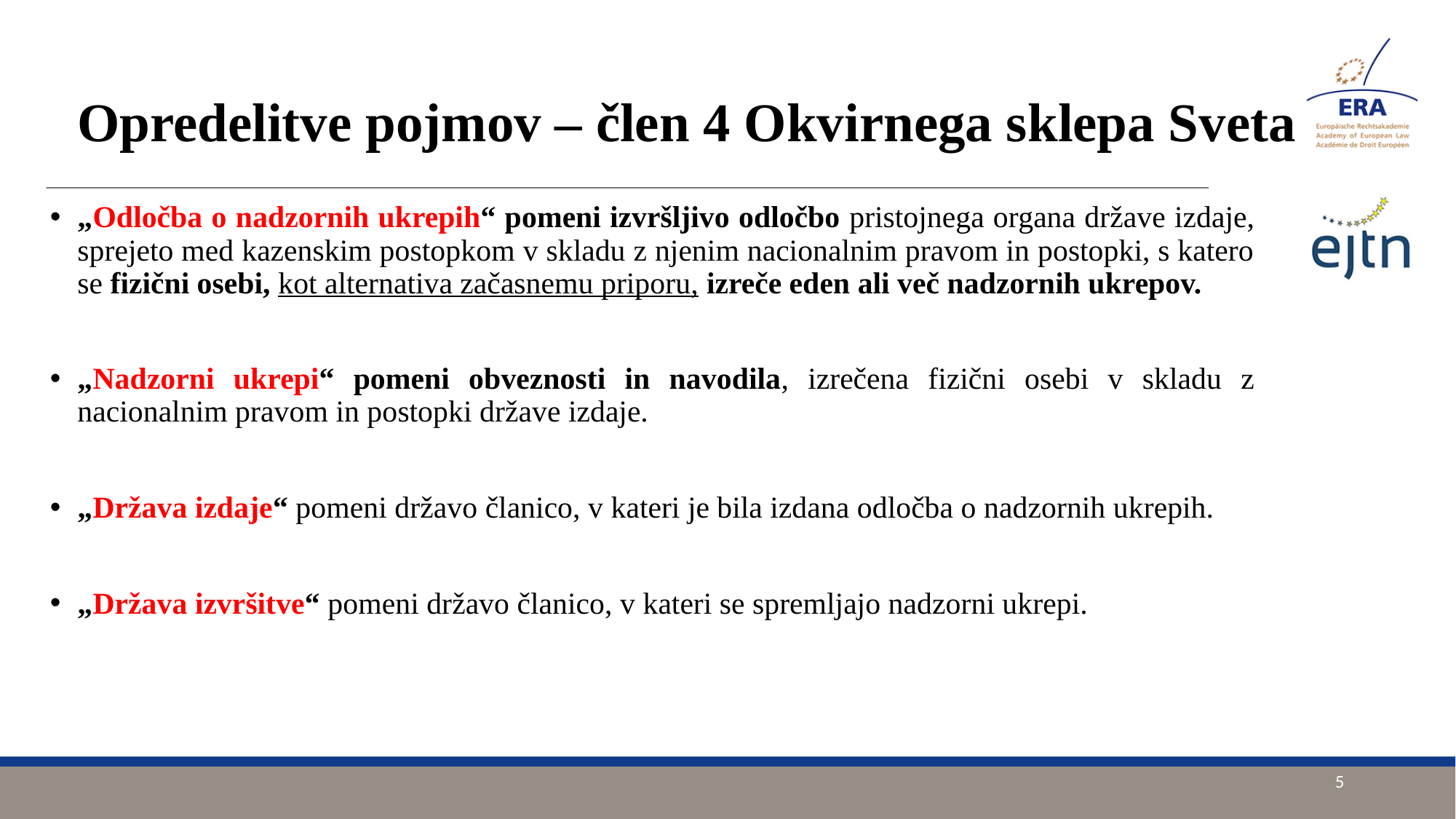

# Opredelitve pojmov – člen 4 Okvirnega sklepa Sveta
„Odločba o nadzornih ukrepih“ pomeni izvršljivo odločbo pristojnega organa države izdaje, sprejeto med kazenskim postopkom v skladu z njenim nacionalnim pravom in postopki, s katero se fizični osebi, kot alternativa začasnemu priporu, izreče eden ali več nadzornih ukrepov.

„Nadzorni ukrepi“ pomeni obveznosti in navodila, izrečena fizični osebi v skladu z nacionalnim pravom in postopki države izdaje.

„Država izdaje“ pomeni državo članico, v kateri je bila izdana odločba o nadzornih ukrepih.

„Država izvršitve“ pomeni državo članico, v kateri se spremljajo nadzorni ukrepi.
5